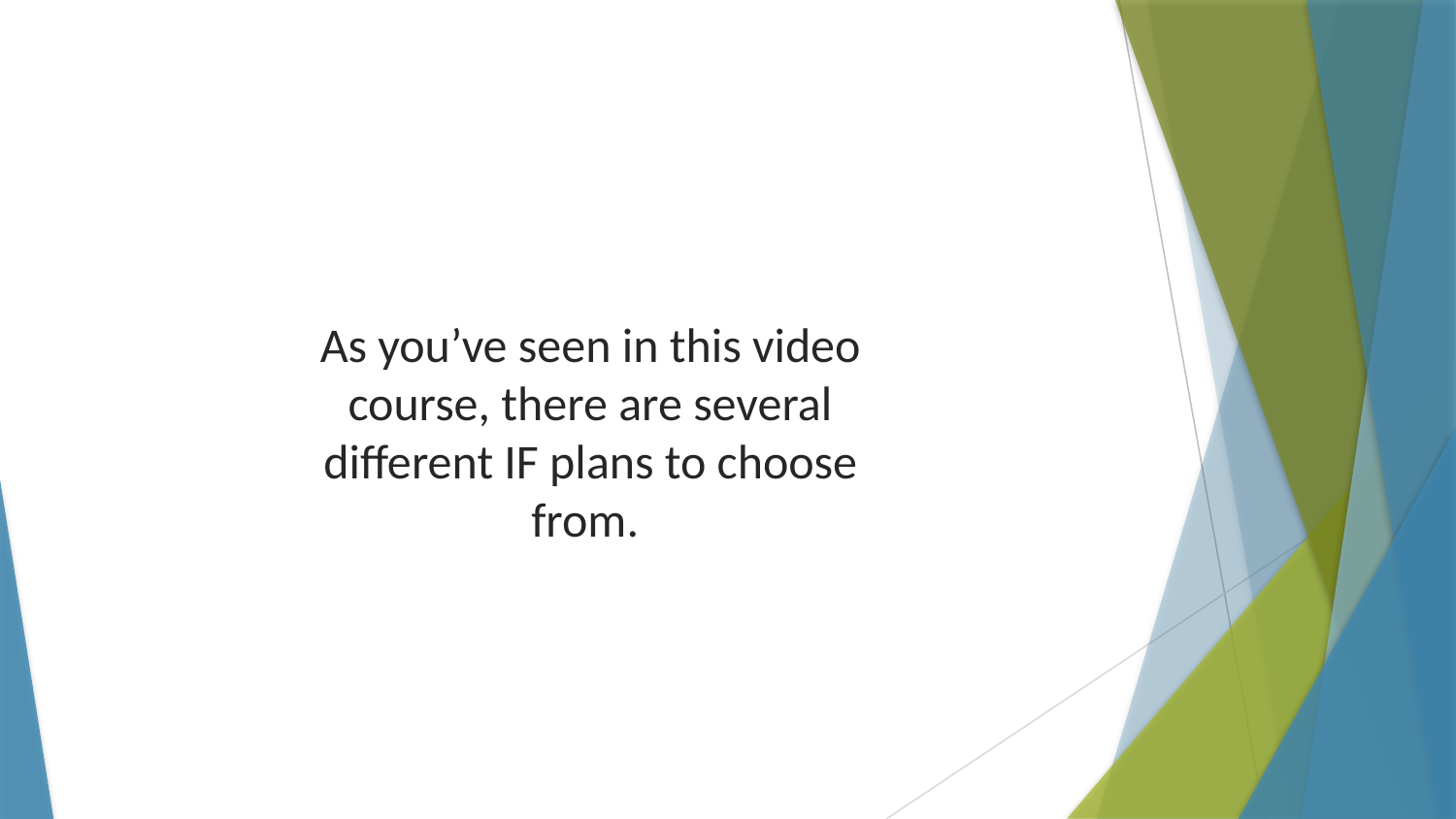

As you’ve seen in this video course, there are several different IF plans to choose from.